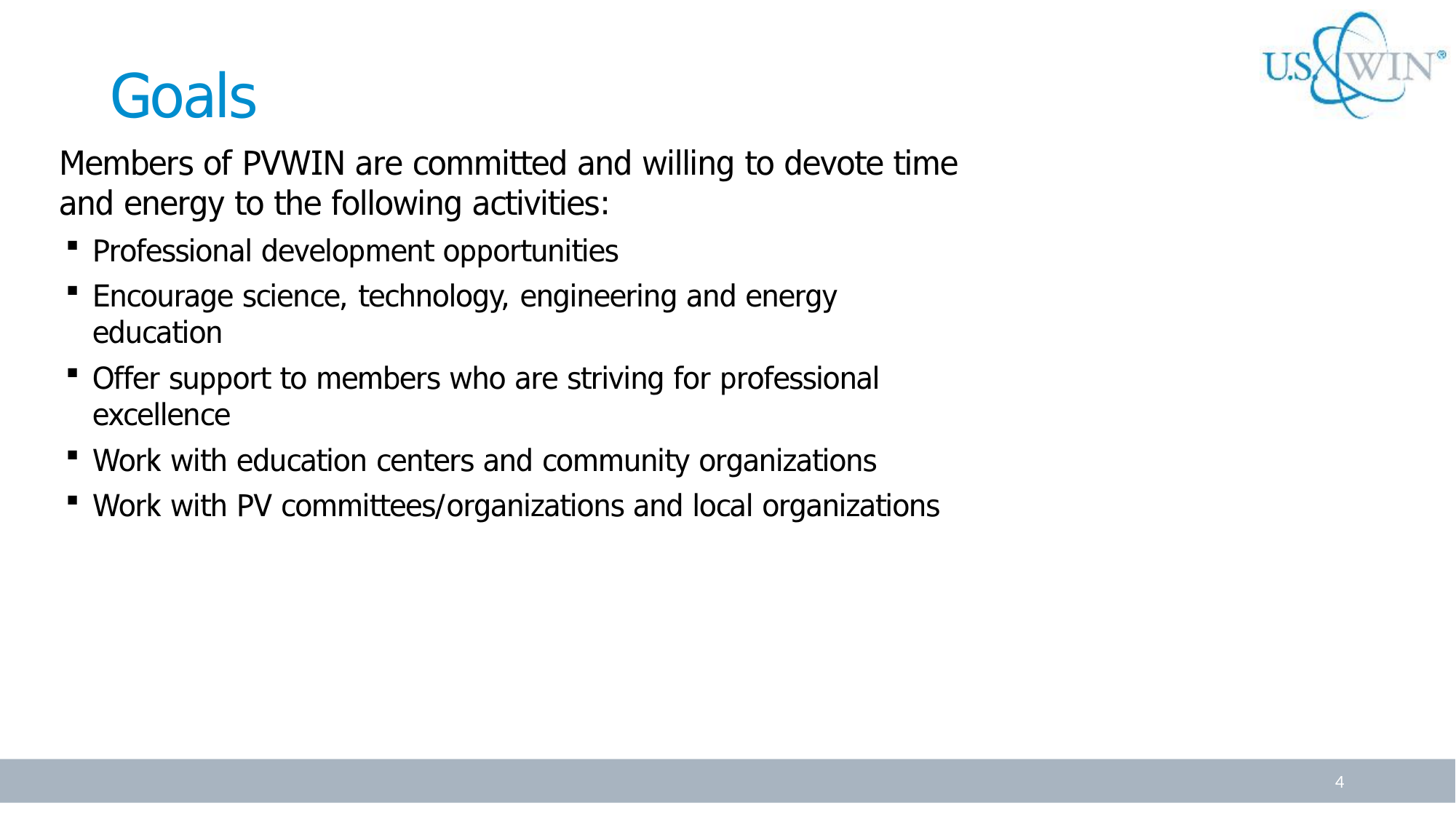

# Goals
Members of PVWIN are committed and willing to devote time and energy to the following activities:
Professional development opportunities
Encourage science, technology, engineering and energy education
Offer support to members who are striving for professional excellence
Work with education centers and community organizations
Work with PV committees/organizations and local organizations

4